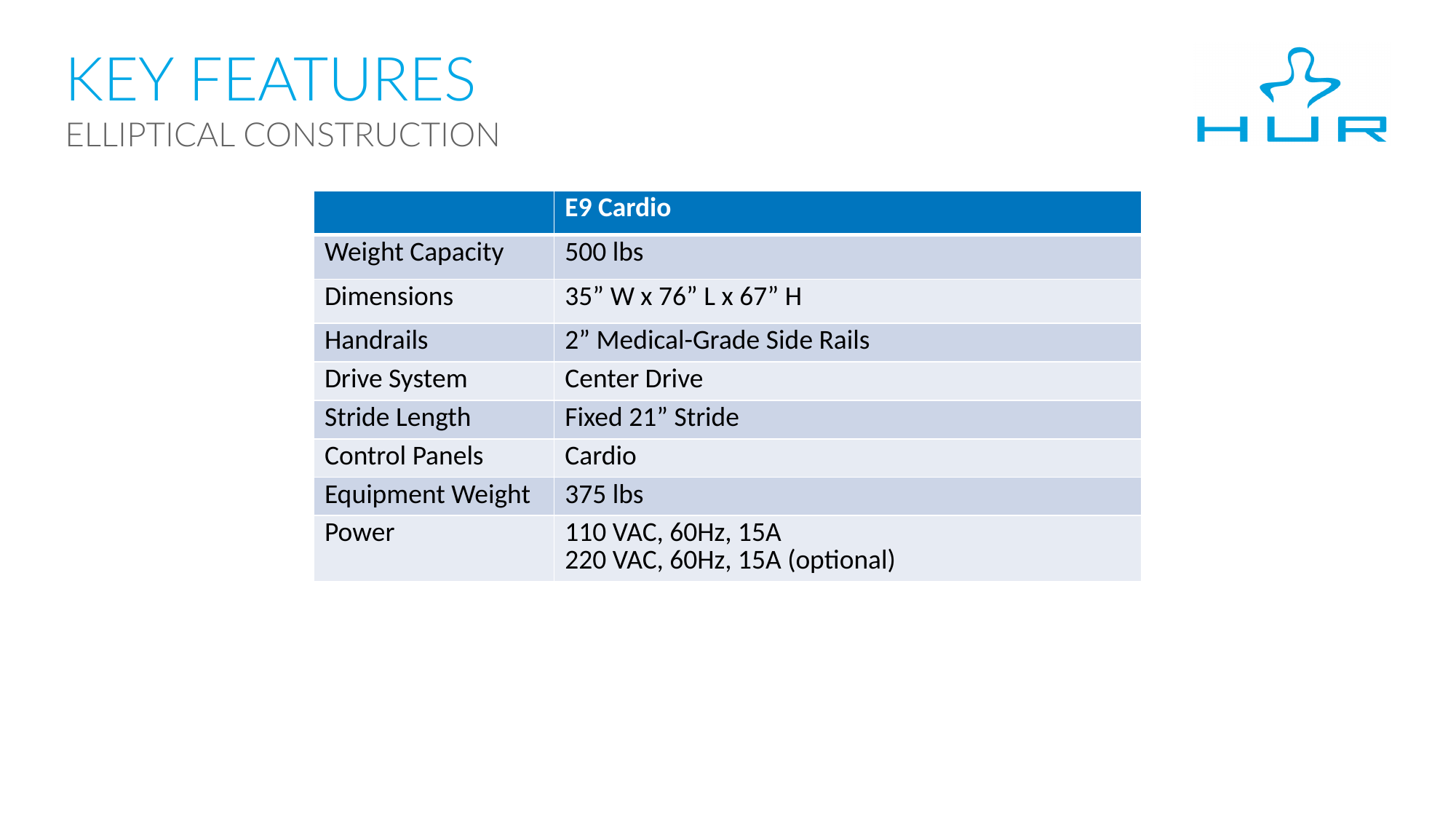

Key Features
elliptical Construction
|  | E9 Cardio |
| --- | --- |
| Weight Capacity | 500 lbs |
| Dimensions | 35” W x 76” L x 67” H |
| Handrails | 2” Medical-Grade Side Rails |
| Drive System | Center Drive |
| Stride Length | Fixed 21” Stride |
| Control Panels | Cardio |
| Equipment Weight | 375 lbs |
| Power | 110 VAC, 60Hz, 15A 220 VAC, 60Hz, 15A (optional) |